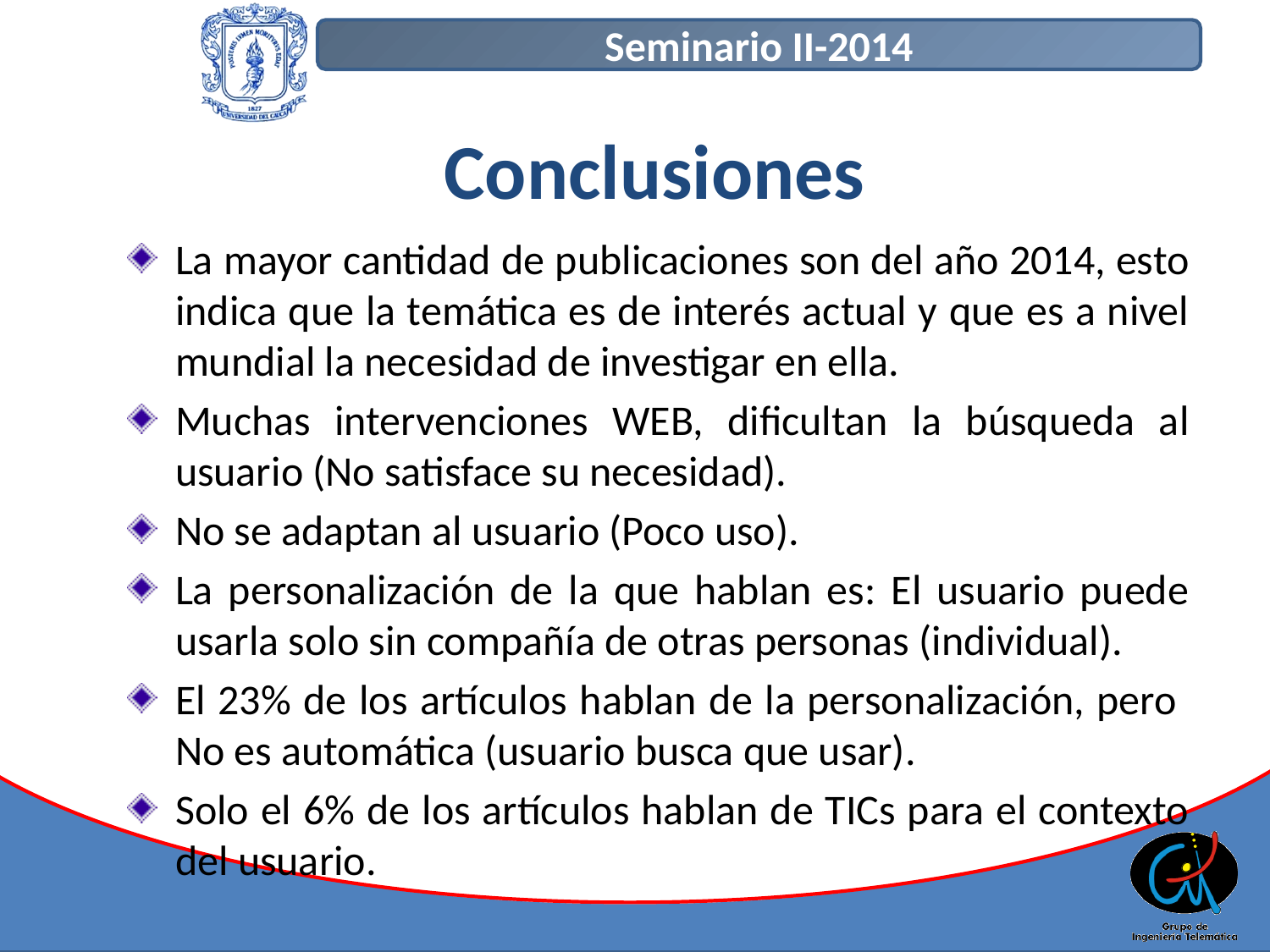

# Conclusiones
La mayor cantidad de publicaciones son del año 2014, esto indica que la temática es de interés actual y que es a nivel mundial la necesidad de investigar en ella.
Muchas intervenciones WEB, dificultan la búsqueda al usuario (No satisface su necesidad).
No se adaptan al usuario (Poco uso).
La personalización de la que hablan es: El usuario puede usarla solo sin compañía de otras personas (individual).
El 23% de los artículos hablan de la personalización, pero  No es automática (usuario busca que usar).
Solo el 6% de los artículos hablan de TICs para el contexto del usuario.